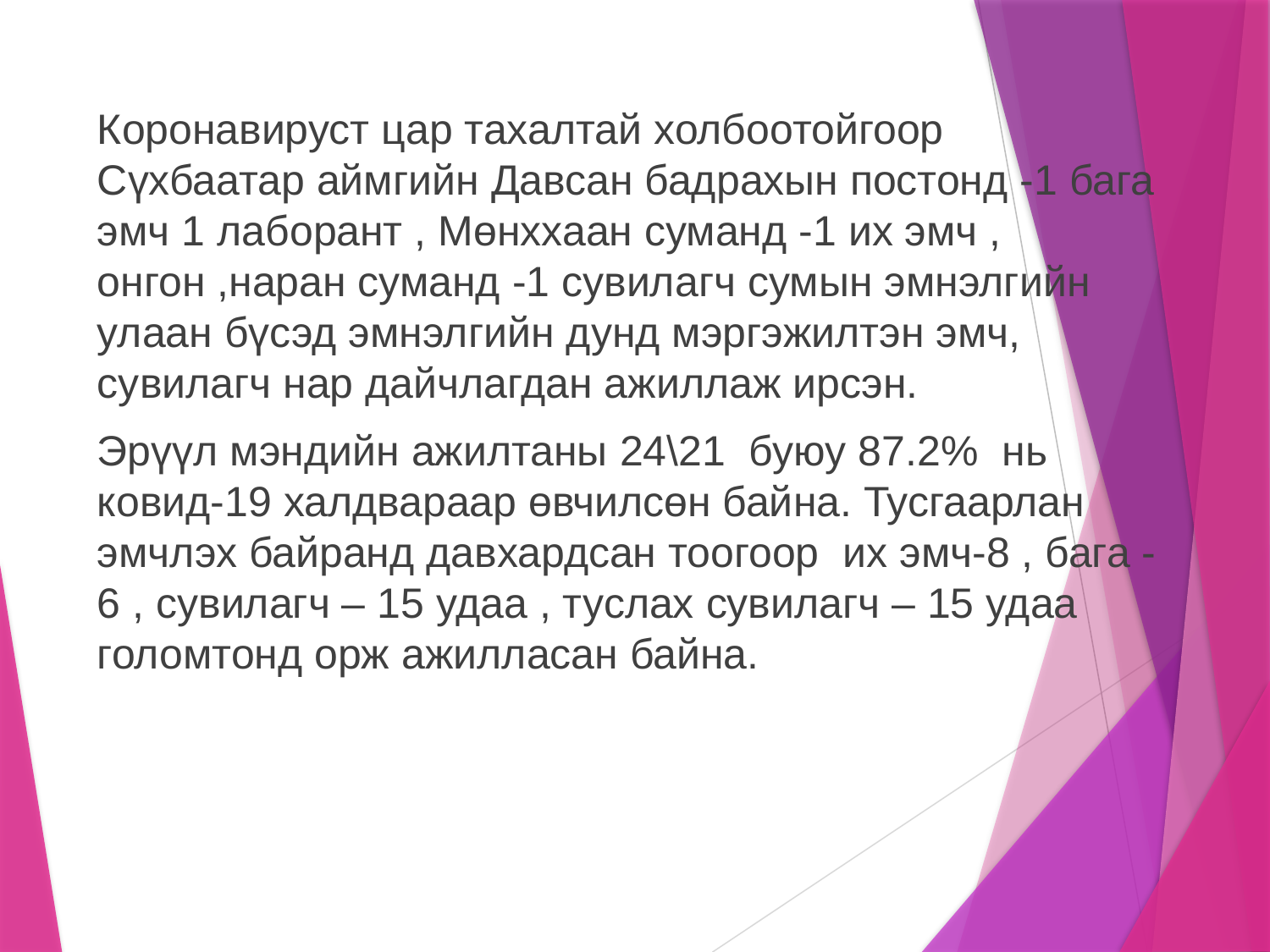

Коронавируст цар тахалтай холбоотойгоор Сүхбаатар аймгийн Давсан бадрахын постонд -1 бага эмч 1 лаборант , Мөнххаан суманд -1 их эмч , онгон ,наран суманд -1 сувилагч сумын эмнэлгийн улаан бүсэд эмнэлгийн дунд мэргэжилтэн эмч, сувилагч нар дайчлагдан ажиллаж ирсэн.
Эрүүл мэндийн ажилтаны 24\21  буюу 87.2%  нь ковид-19 халдвараар өвчилсөн байна. Тусгаарлан эмчлэх байранд давхардсан тоогоор  их эмч-8 , бага -6 , сувилагч – 15 удаа , туслах сувилагч – 15 удаа голомтонд орж ажилласан байна.